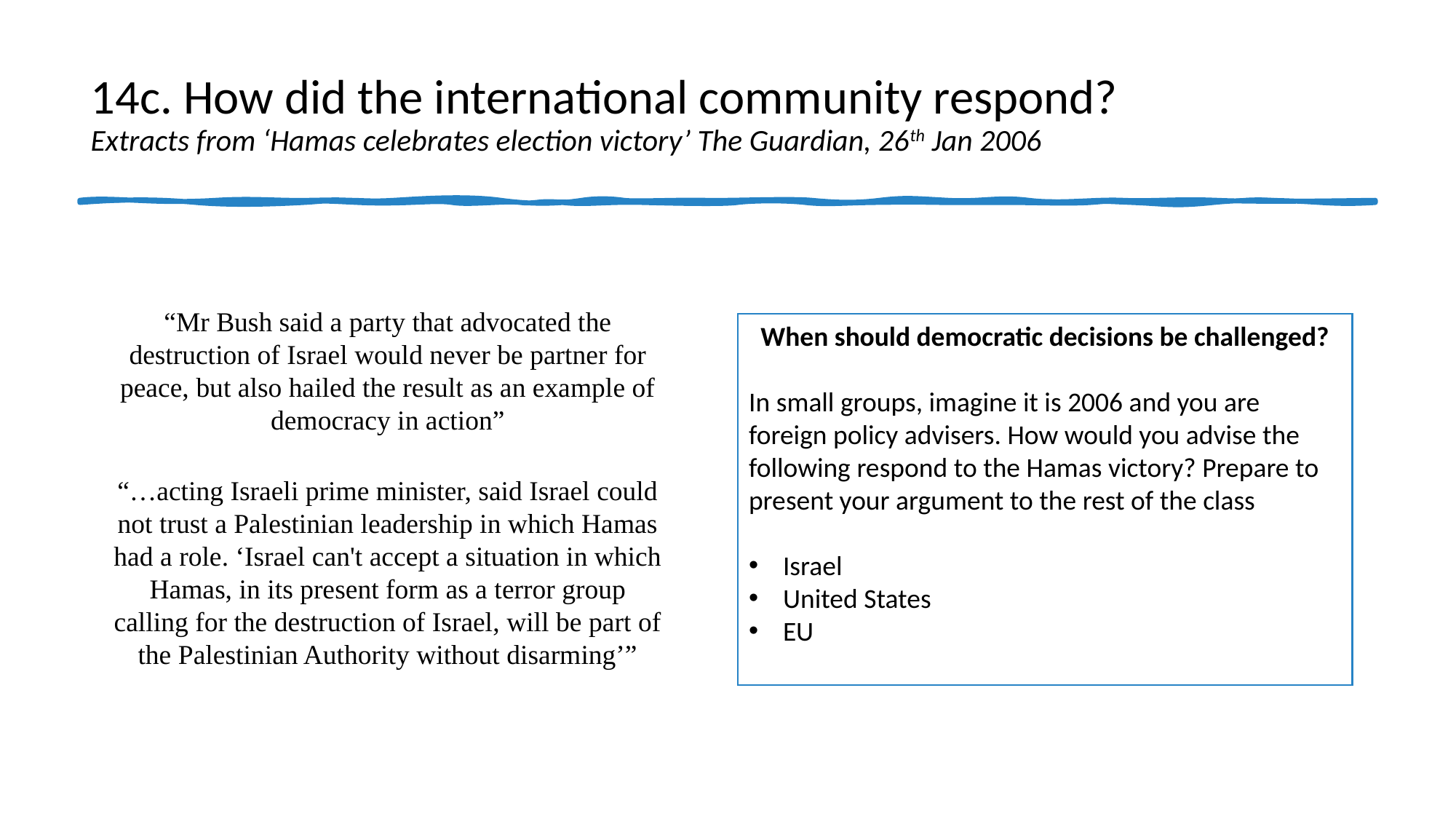

# 14c. How did the international community respond? Extracts from ‘Hamas celebrates election victory’ The Guardian, 26th Jan 2006

“Mr Bush said a party that advocated the destruction of Israel would never be partner for peace, but also hailed the result as an example of democracy in action”
When should democratic decisions be challenged?

In small groups, imagine it is 2006 and you are foreign policy advisers. How would you advise the following respond to the Hamas victory? Prepare to present your argument to the rest of the class

Israel
United States
EU

“…acting Israeli prime minister, said Israel could not trust a Palestinian leadership in which Hamas had a role. ‘Israel can't accept a situation in which Hamas, in its present form as a terror group calling for the destruction of Israel, will be part of the Palestinian Authority without disarming’”